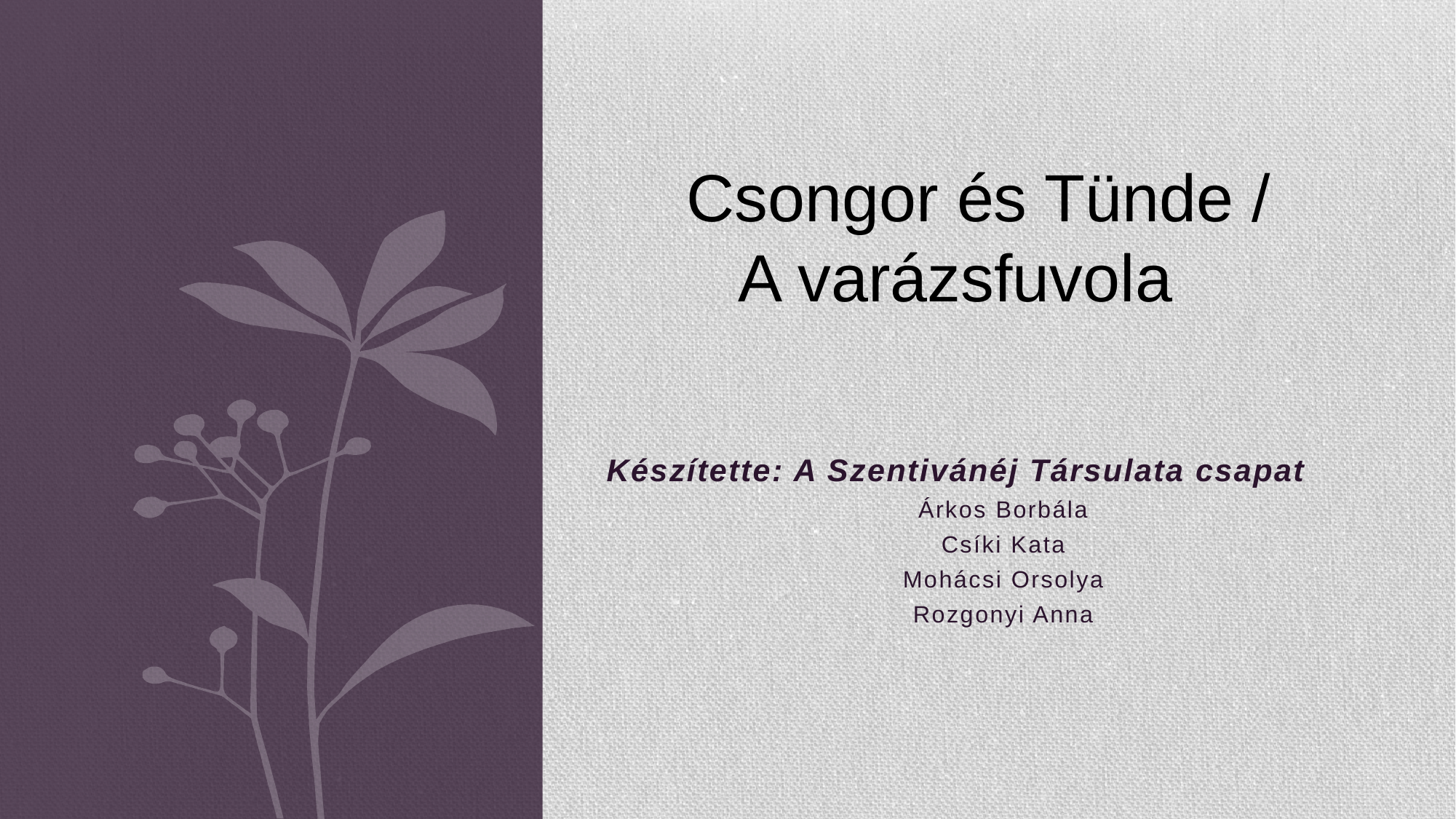

# Csongor és Tünde /     A varázsfuvola
Készítette: A Szentivánéj Társulata csapat
Árkos Borbála
Csíki Kata
Mohácsi Orsolya
Rozgonyi Anna